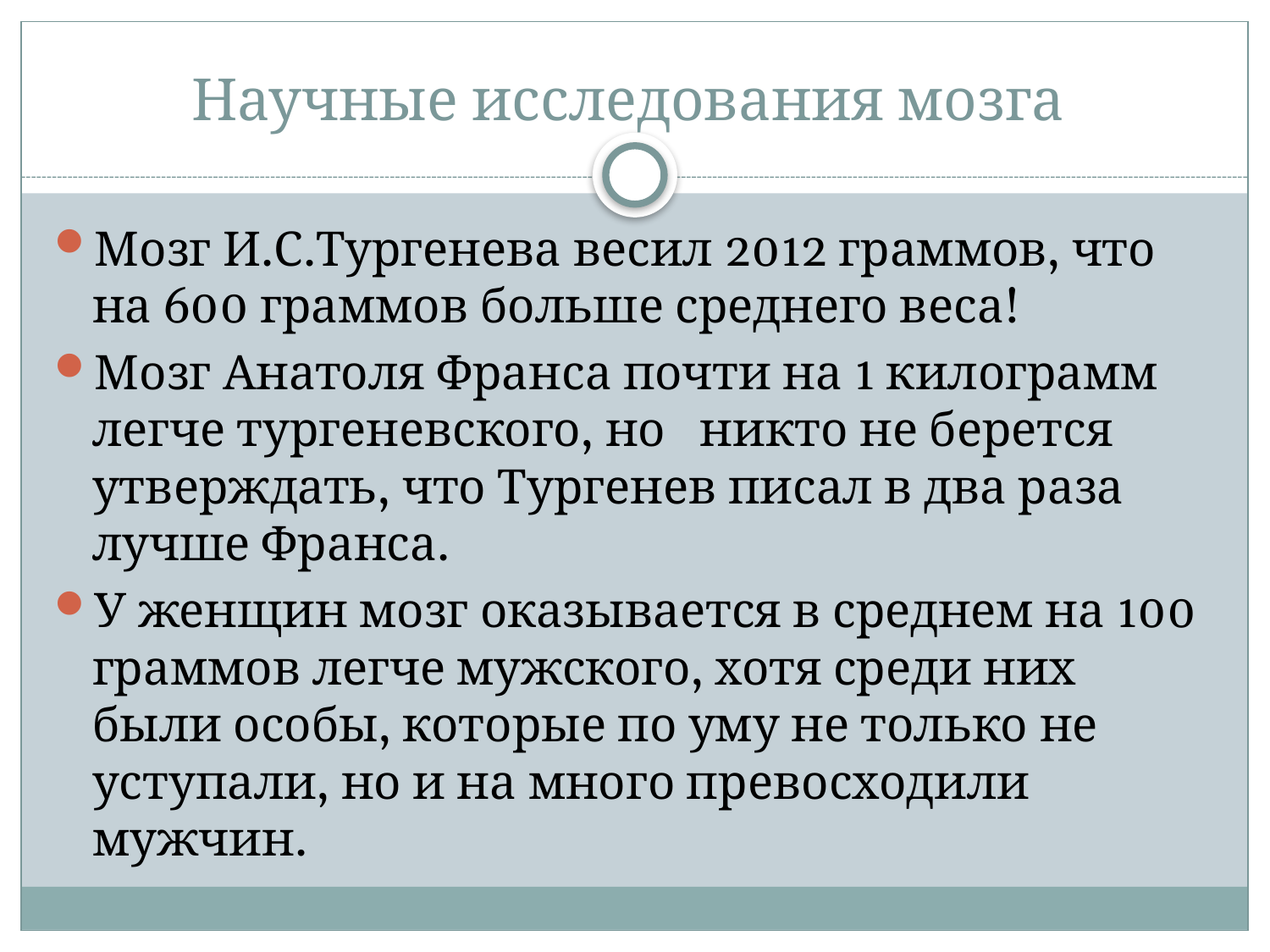

# Научные исследования мозга
Мозг И.С.Тургенева весил 2012 граммов, что на 600 граммов больше среднего веса!
Мозг Анатоля Франса почти на 1 килограмм легче тургеневского, но   никто не берется утверждать, что Тургенев писал в два раза лучше Франса.
У женщин мозг оказывается в среднем на 100 граммов легче мужского, хотя среди них были особы, которые по уму не только не уступали, но и на много превосходили мужчин.